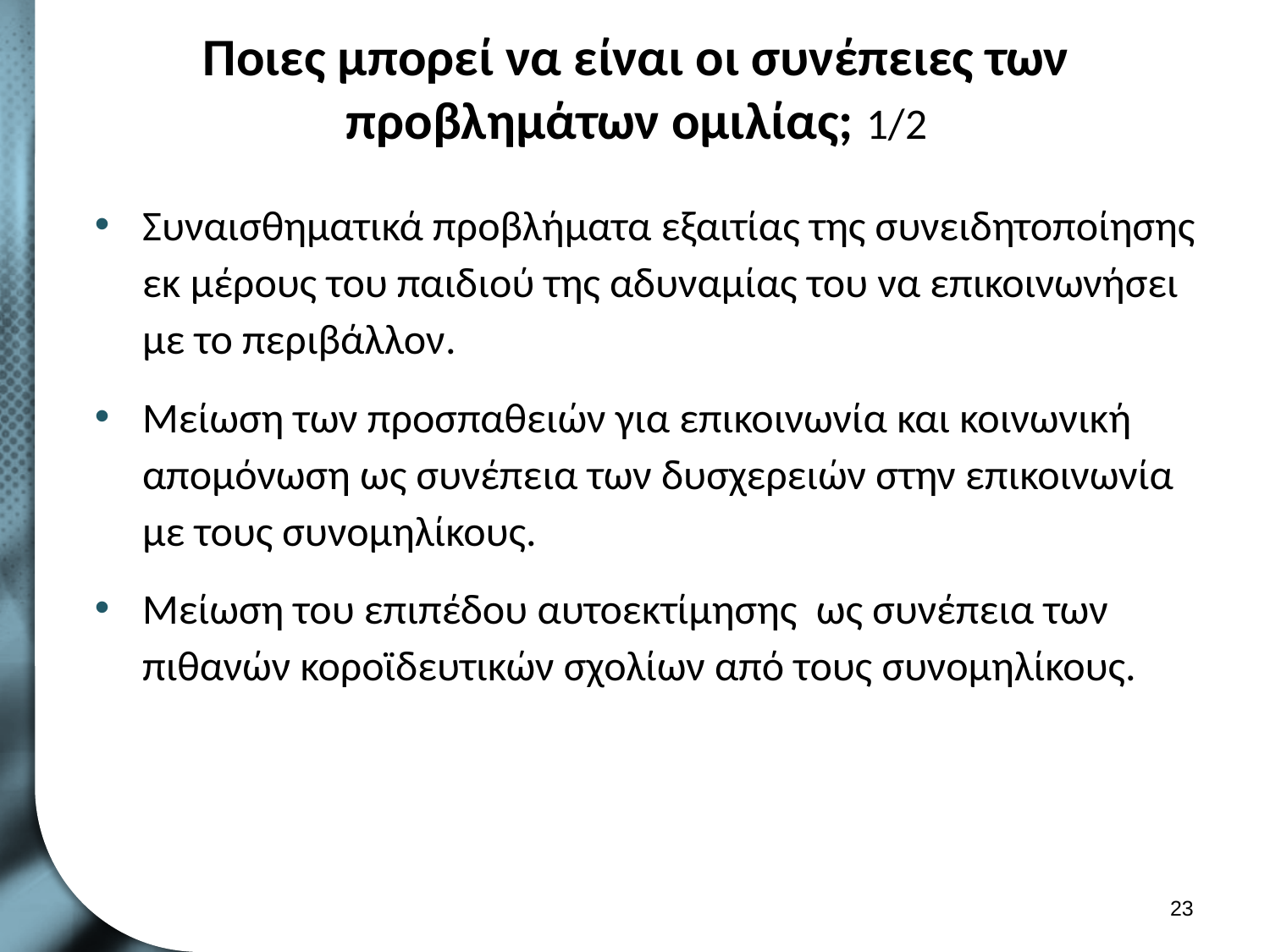

# Ποιες μπορεί να είναι οι συνέπειες των προβλημάτων ομιλίας; 1/2
Συναισθηματικά προβλήματα εξαιτίας της συνειδητοποίησης εκ μέρους του παιδιού της αδυναμίας του να επικοινωνήσει με το περιβάλλον.
Μείωση των προσπαθειών για επικοινωνία και κοινωνική απομόνωση ως συνέπεια των δυσχερειών στην επικοινωνία με τους συνομηλίκους.
Μείωση του επιπέδου αυτοεκτίμησης  ως συνέπεια των πιθανών κοροϊδευτικών σχολίων από τους συνομηλίκους.
23